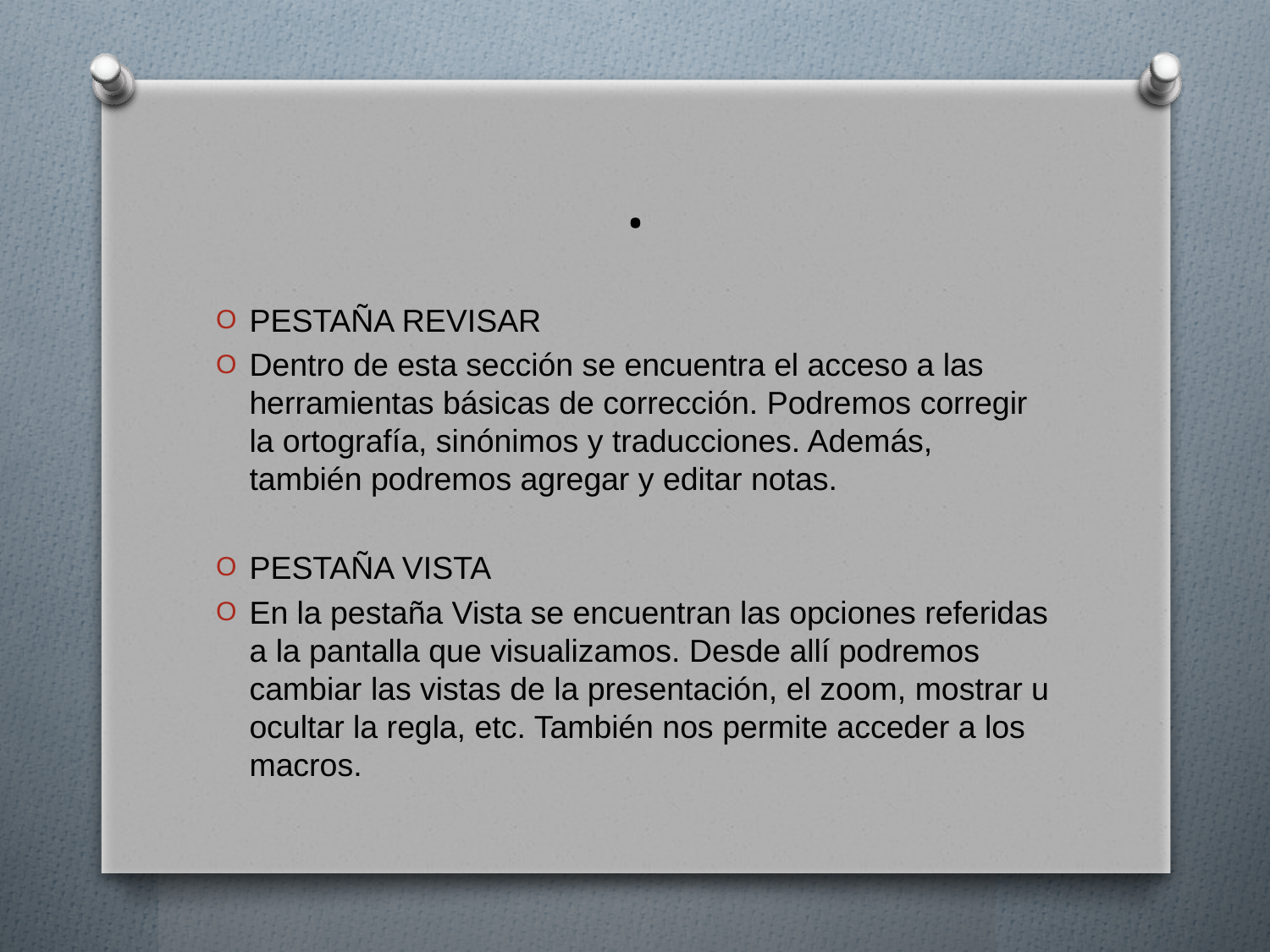

# .
PESTAÑA REVISAR
Dentro de esta sección se encuentra el acceso a las herramientas básicas de corrección. Podremos corregir la ortografía, sinónimos y traducciones. Además, también podremos agregar y editar notas.

PESTAÑA VISTA
En la pestaña Vista se encuentran las opciones referidas a la pantalla que visualizamos. Desde allí podremos cambiar las vistas de la presentación, el zoom, mostrar u ocultar la regla, etc. También nos permite acceder a los macros.